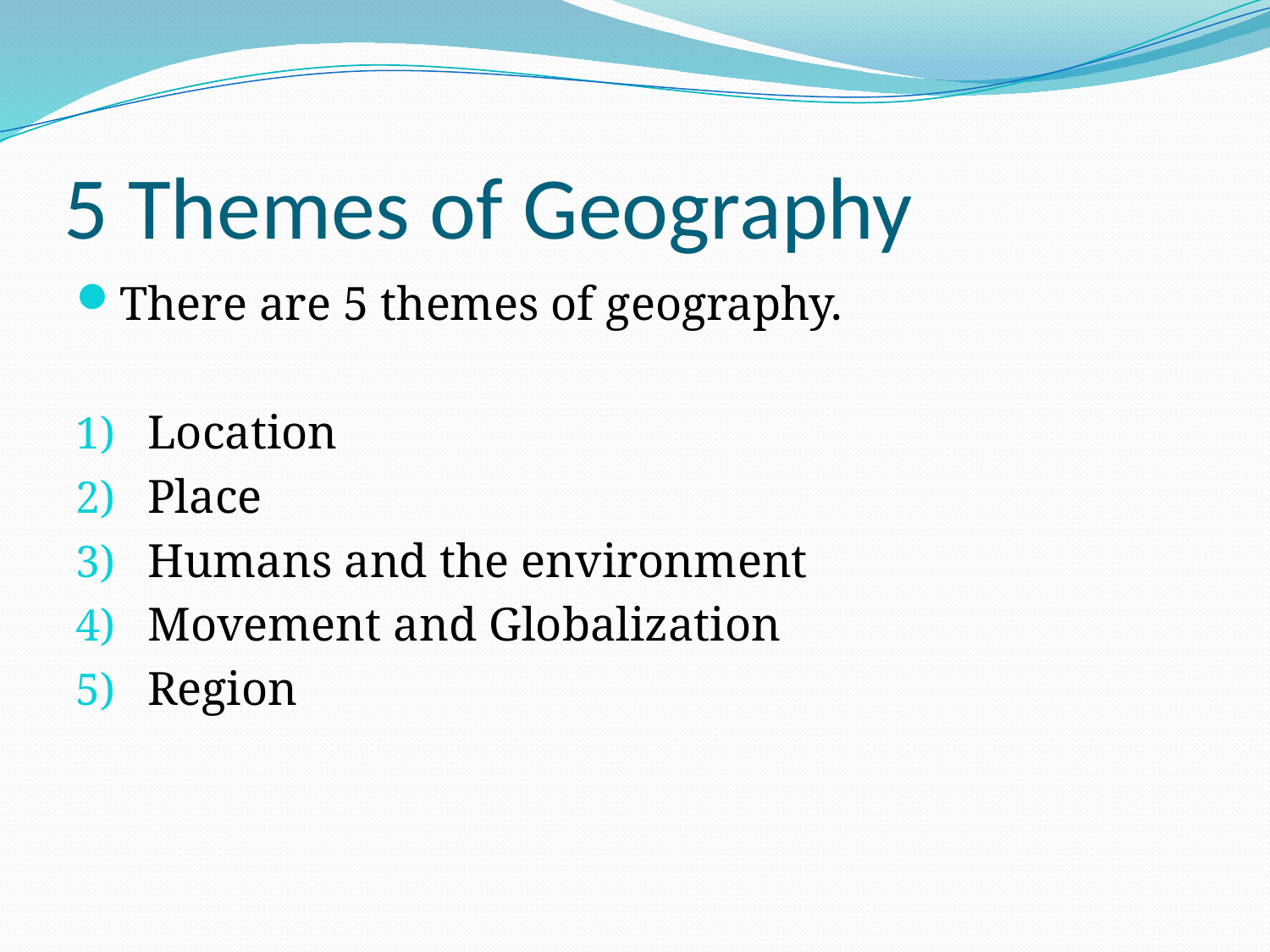

# 5 Themes of Geography
There are 5 themes of geography.

Location
Place
Humans and the environment
Movement and Globalization
Region